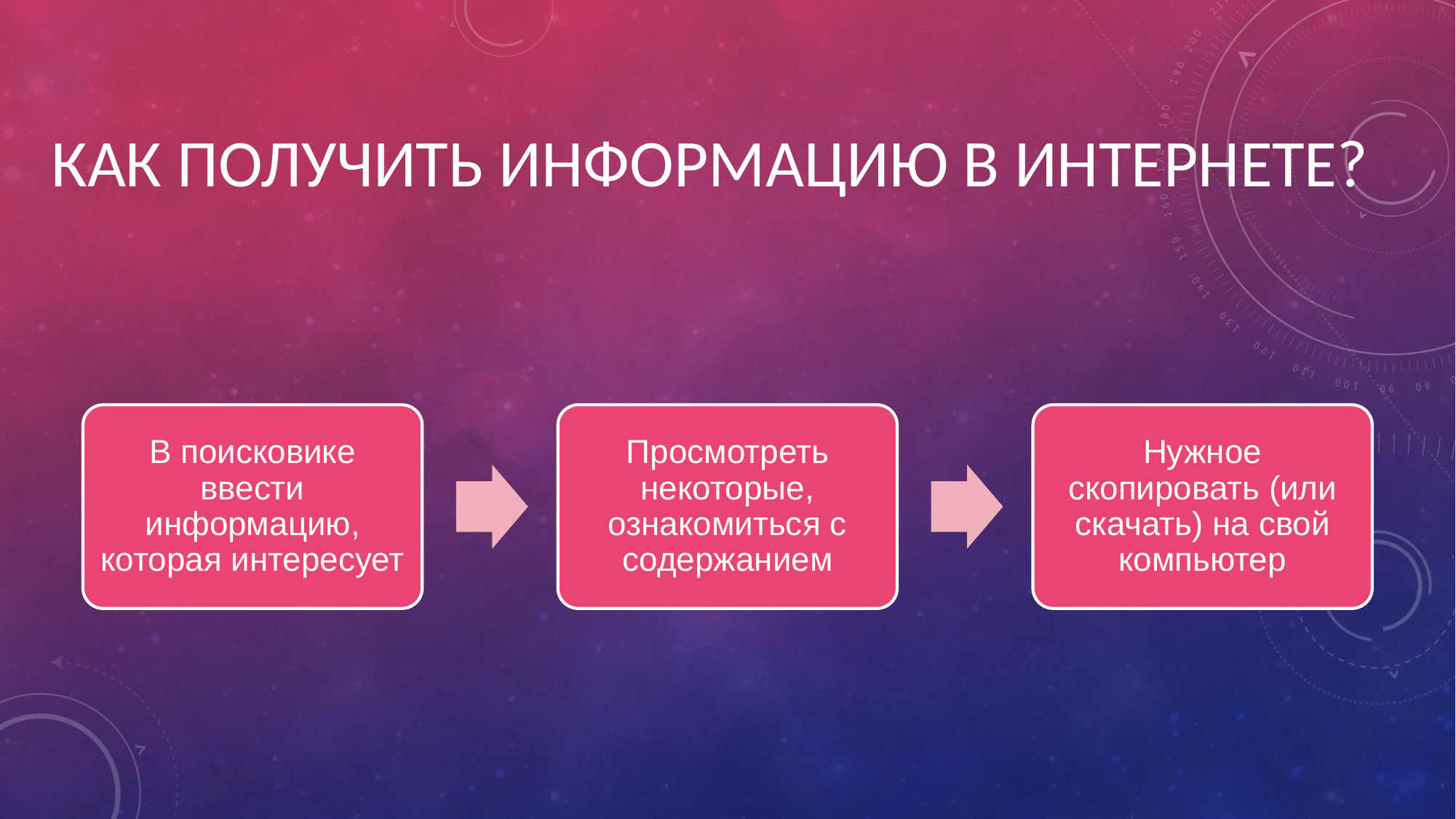

Как получить информацию в интернете?
В поисковике ввести информацию, которая интересует

Просмотреть некоторые, ознакомиться с содержанием

Нужное скопировать (или скачать) на свой компьютер